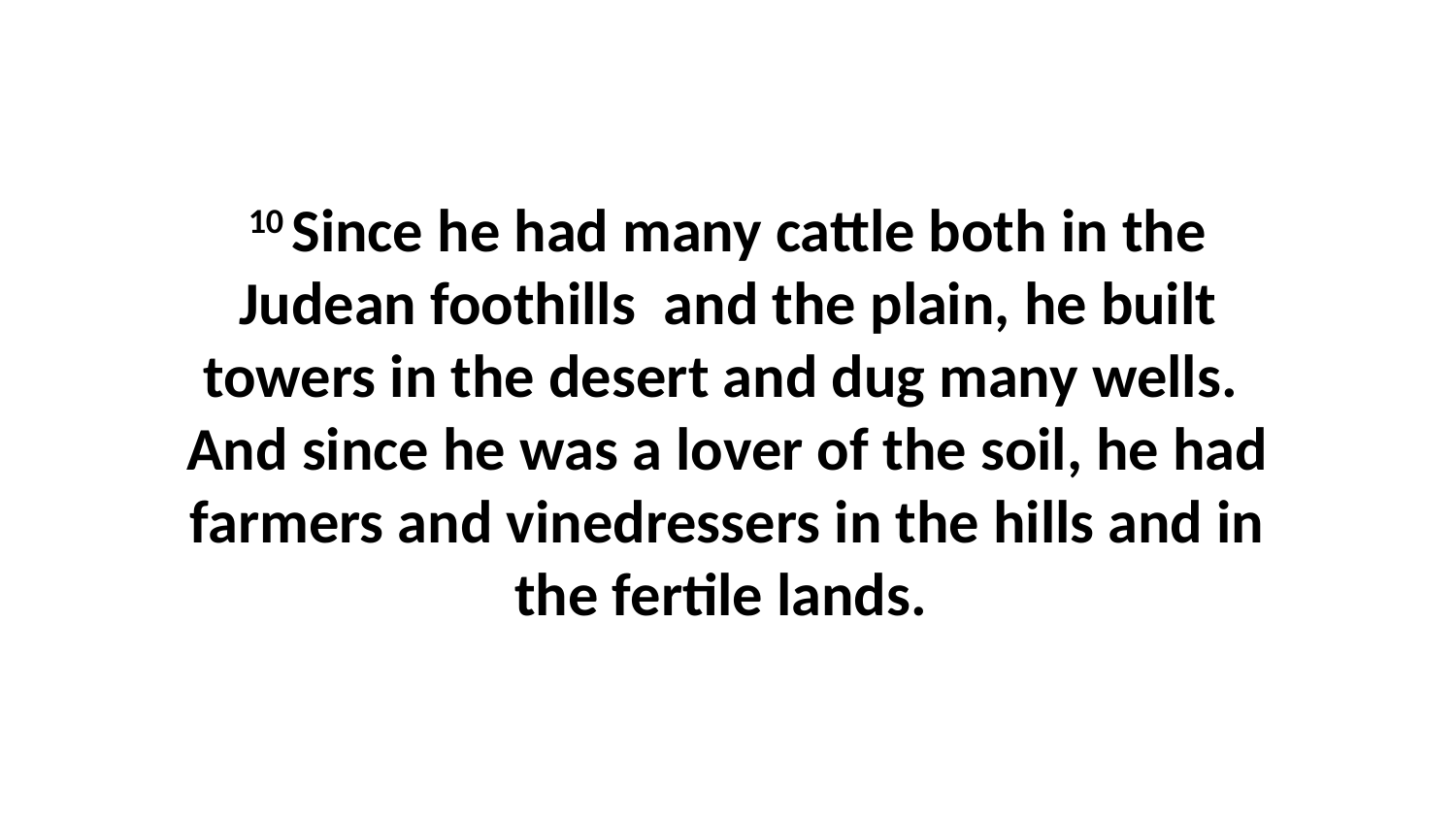

10 Since he had many cattle both in the Judean foothills  and the plain, he built towers in the desert and dug many wells.  And since he was a lover of the soil, he had farmers and vinedressers in the hills and in the fertile lands.